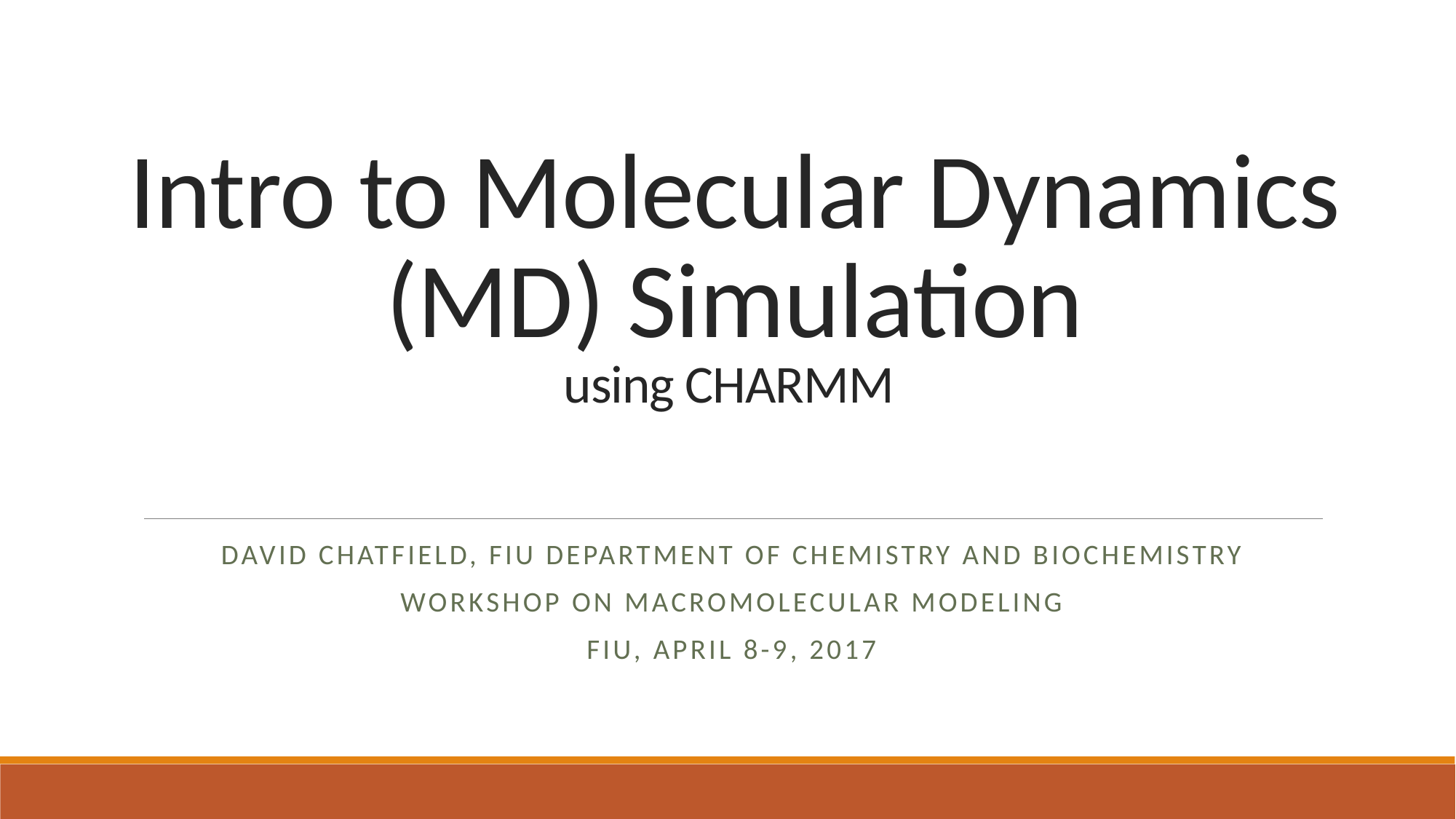

# Intro to Molecular Dynamics (MD) Simulation using CHARMM
DaVID CHATFIELD, FIU DEPARTMENT OF CHEMISTRY AND BIOCHEMISTRY
Workshop on Macromolecular Modeling
FIU, April 8-9, 2017